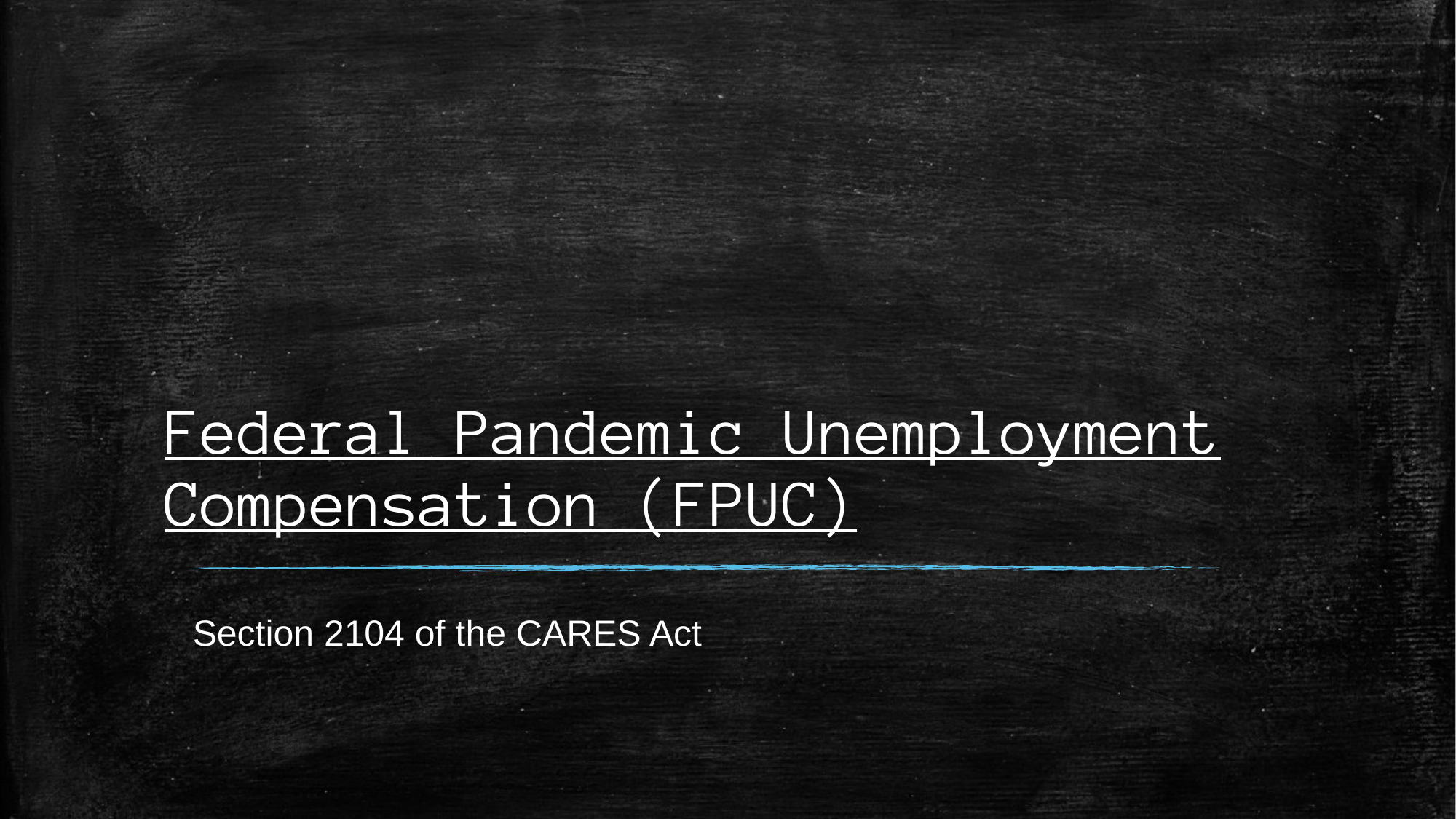

# Federal Pandemic Unemployment Compensation (FPUC)
Section 2104 of the CARES Act